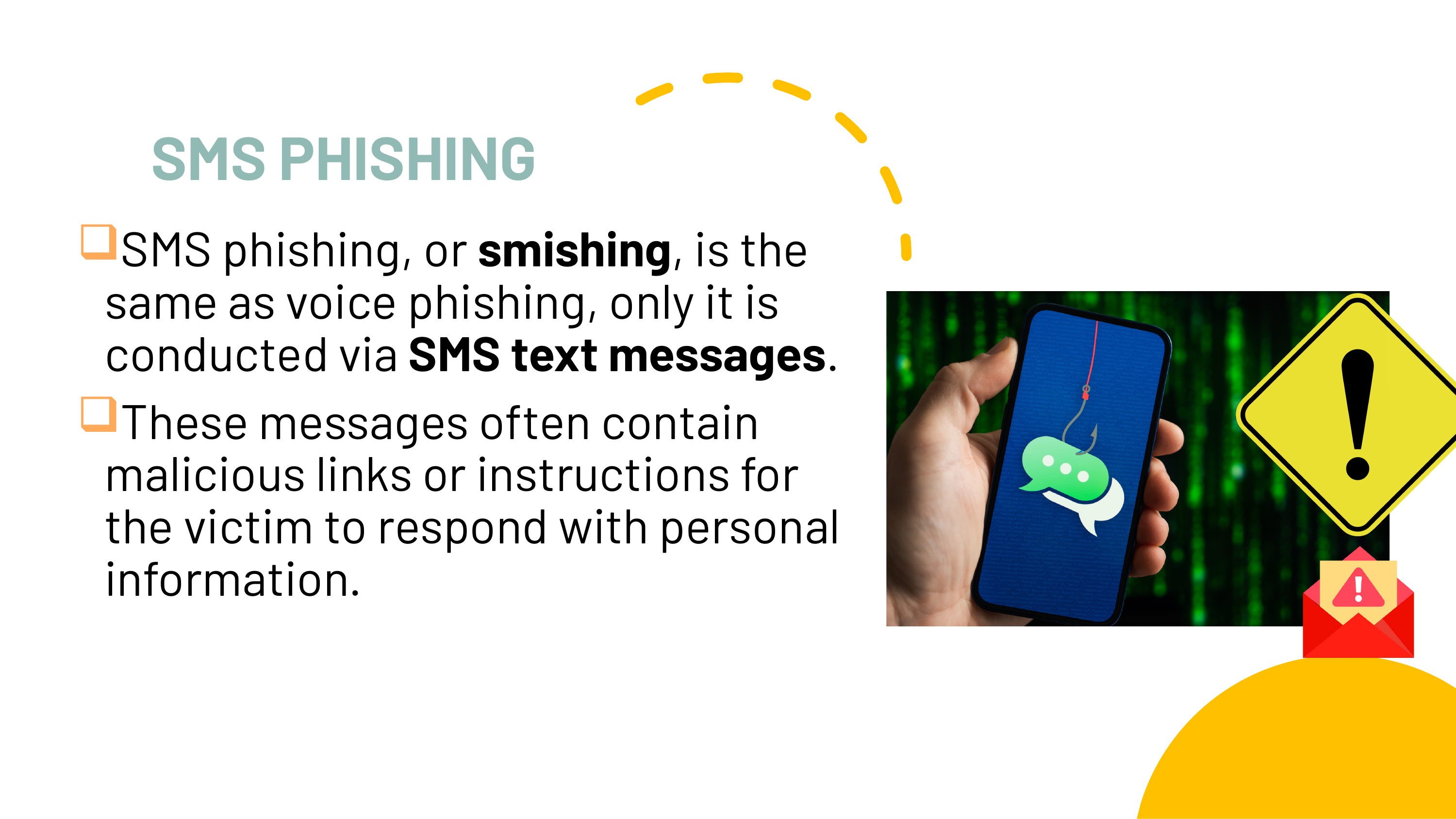

# SMS PHISHING
SMS phishing, or smishing, is the same as voice phishing, only it is conducted via SMS text messages.
These messages often contain malicious links or instructions for the victim to respond with personal information.